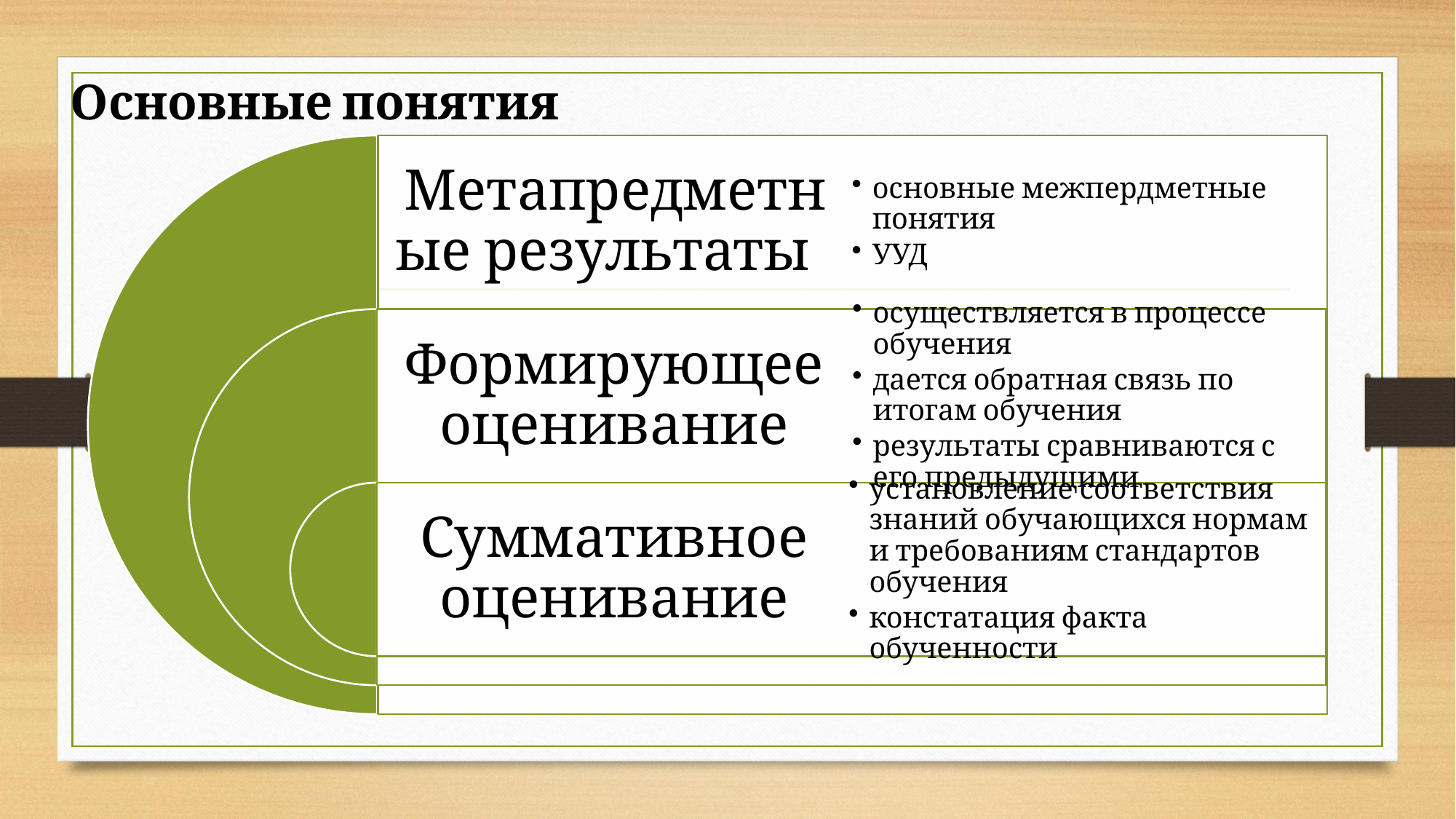

Основные понятия
Метапредметные результаты
Формирующее оценивание
Суммативное оценивание
основные межпердметные понятия
УУД
осуществляется в процессе обучения
дается обратная связь по итогам обучения
результаты сравниваются с его предыдущими
установление соответствия знаний обучающихся нормам и требованиям стандартов обучения
констатация факта обученности